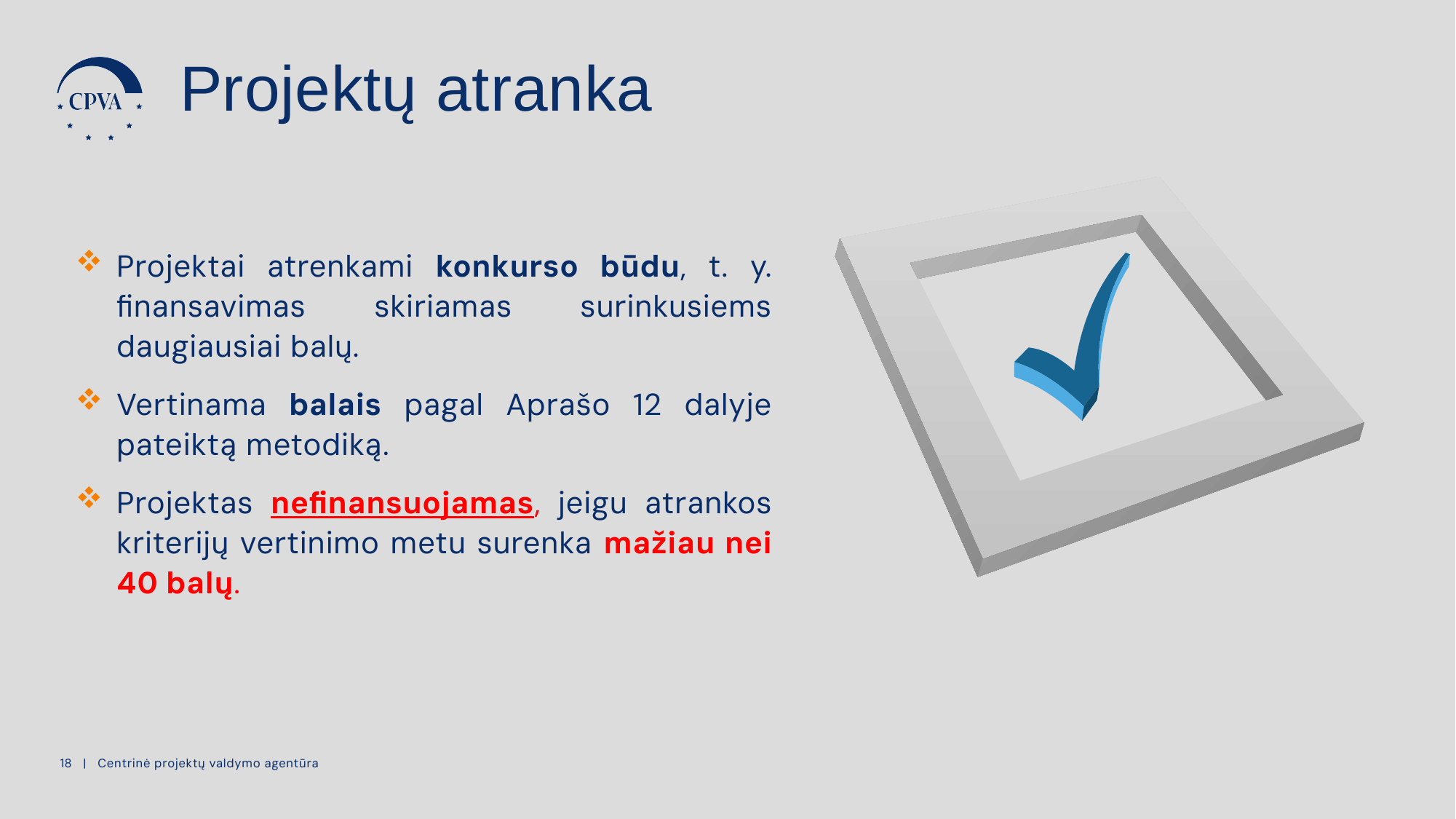

Projektų atranka

Projektai atrenkami konkurso būdu, t. y. finansavimas skiriamas surinkusiems daugiausiai balų.
Vertinama balais pagal Aprašo 12 dalyje pateiktą metodiką.
Projektas nefinansuojamas, jeigu atrankos kriterijų vertinimo metu surenka mažiau nei 40 balų.

18   |   Centrinė projektų valdymo agentūra